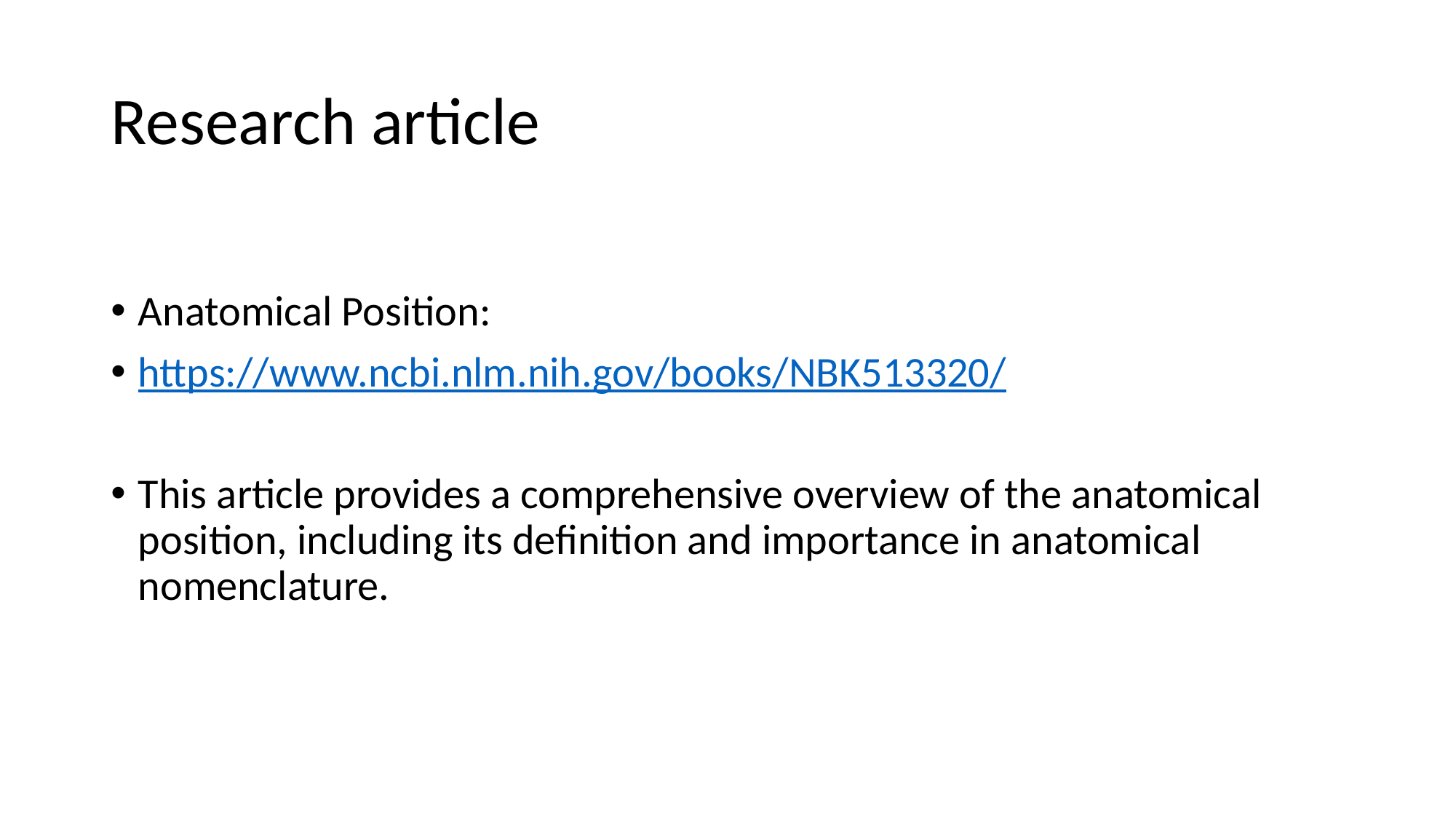

# Research article

Anatomical Position:
https://www.ncbi.nlm.nih.gov/books/NBK513320/

This article provides a comprehensive overview of the anatomical position, including its definition and importance in anatomical nomenclature.